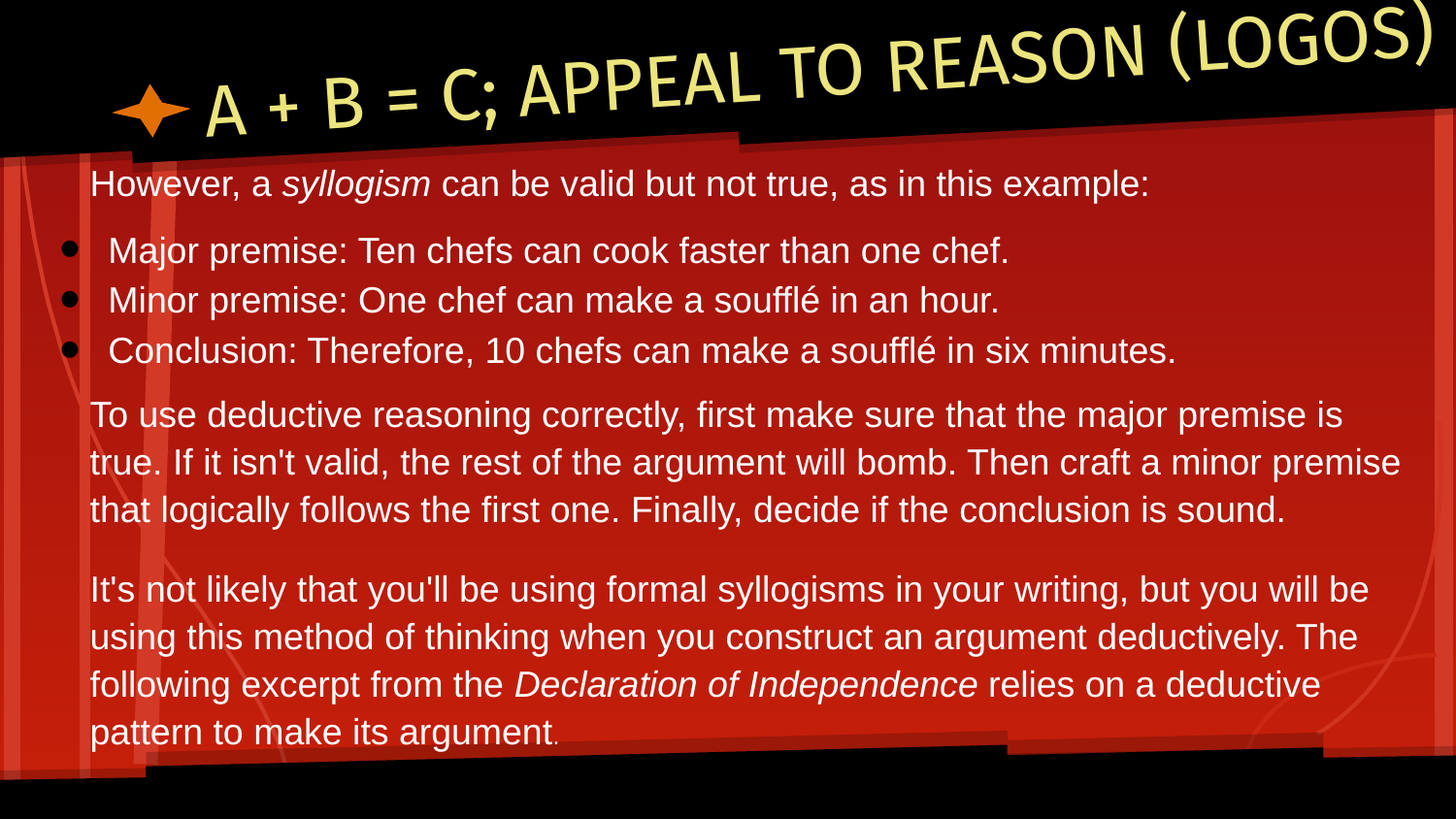

# A + B = C; APPEAL TO REASON (LOGOS)
However, a syllogism can be valid but not true, as in this example:
Major premise: Ten chefs can cook faster than one chef.
Minor premise: One chef can make a soufflé in an hour.
Conclusion: Therefore, 10 chefs can make a soufflé in six minutes.
To use deductive reasoning correctly, first make sure that the major premise is true. If it isn't valid, the rest of the argument will bomb. Then craft a minor premise that logically follows the first one. Finally, decide if the conclusion is sound.
It's not likely that you'll be using formal syllogisms in your writing, but you will be using this method of thinking when you construct an argument deductively. The following excerpt from the Declaration of Independence relies on a deductive pattern to make its argument.

Read more: Writing Well: A + B = C: Appeal to Reason | Infoplease.com http://www.infoplease.com/cig/writing-well/b-c-appeal-to-reason.html#ixzz2mV3R7dNh